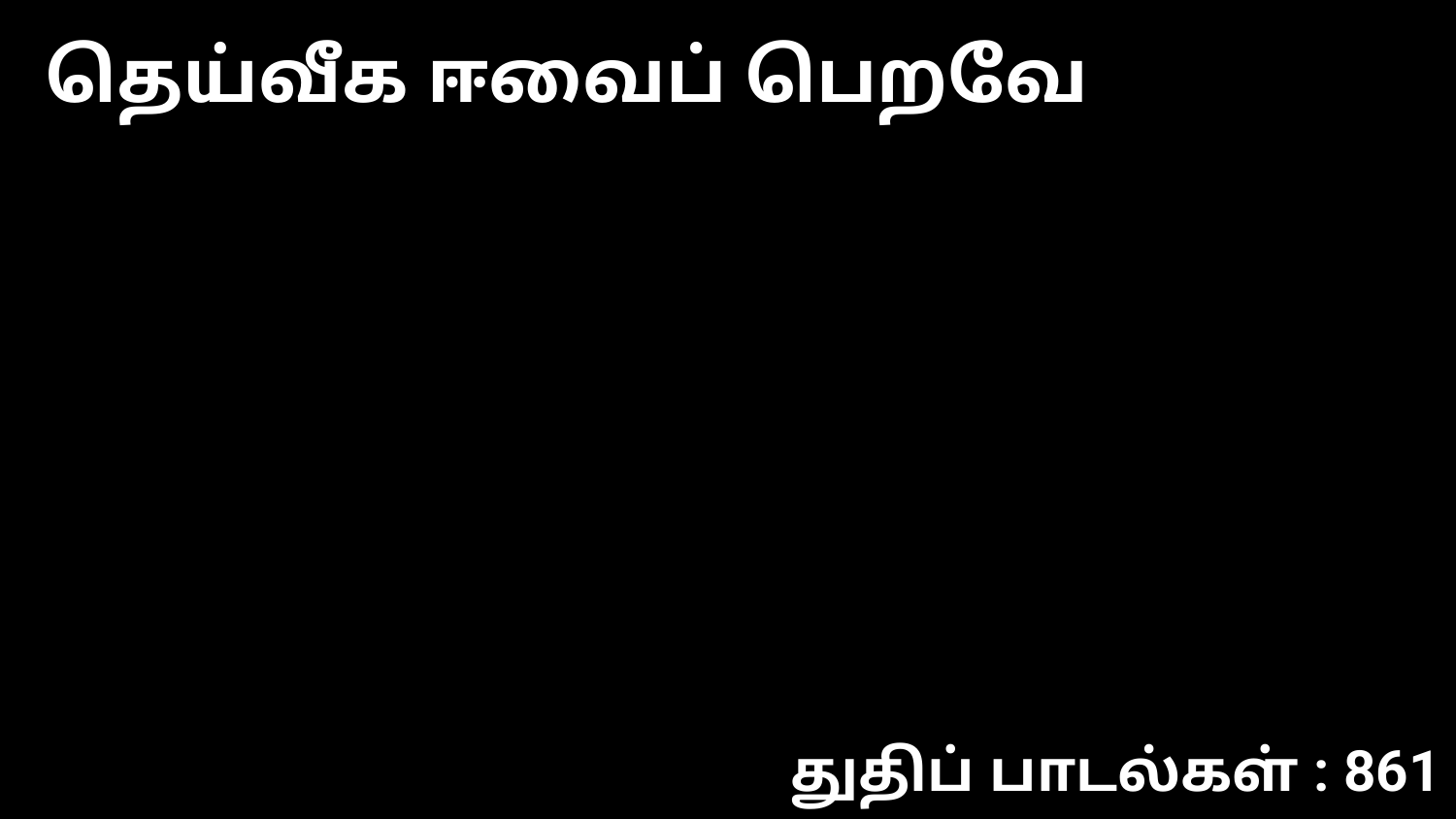

தெய்வீக ஈவைப் பெறவே
துதிப் பாடல்கள் : 861